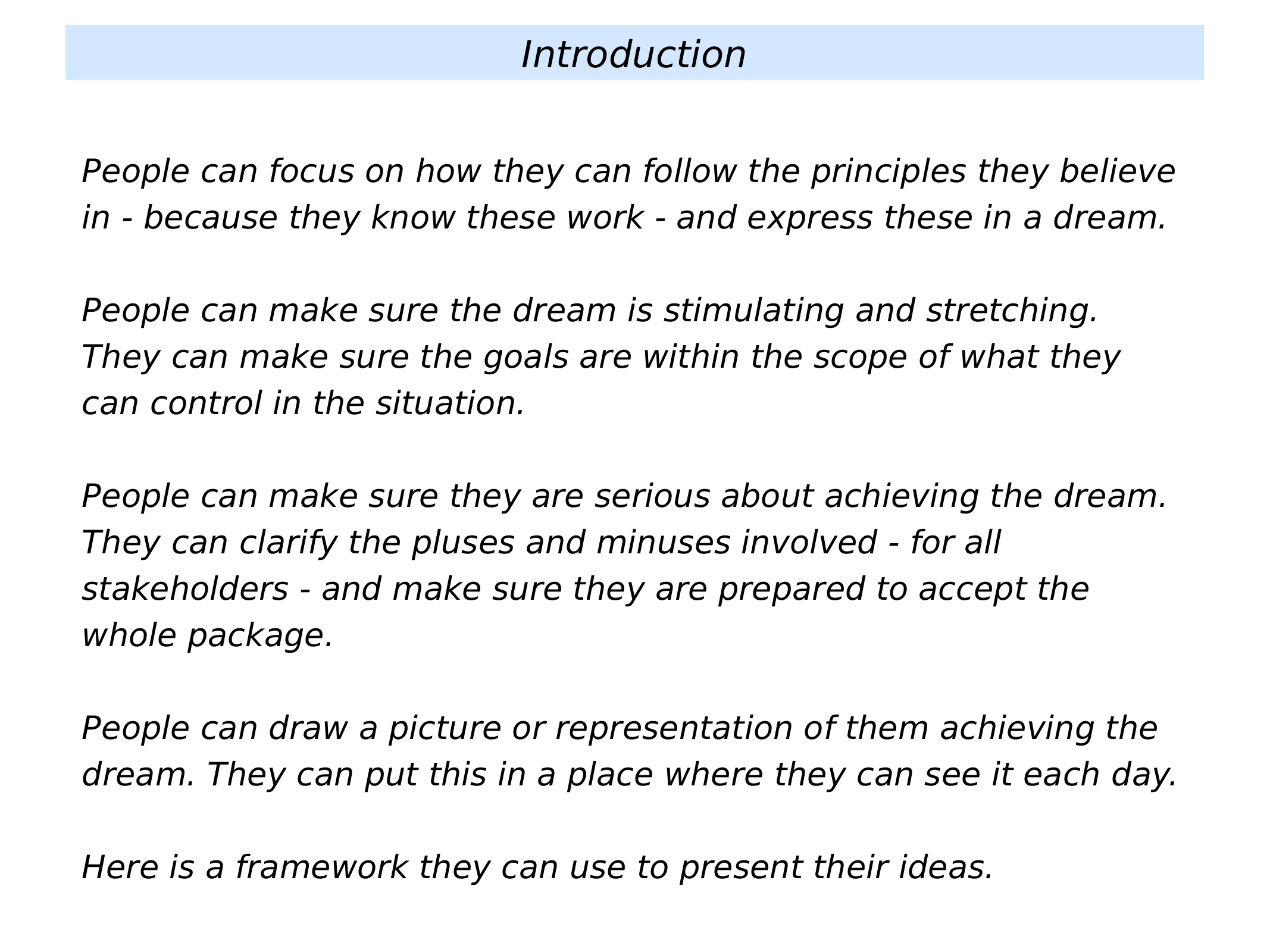

Introduction
People can focus on how they can follow the principles they believe in - because they know these work - and express these in a dream.

People can make sure the dream is stimulating and stretching. They can make sure the goals are within the scope of what they can control in the situation.

People can make sure they are serious about achieving the dream. They can clarify the pluses and minuses involved - for all stakeholders - and make sure they are prepared to accept the whole package.

People can draw a picture or representation of them achieving the dream. They can put this in a place where they can see it each day.

Here is a framework they can use to present their ideas.